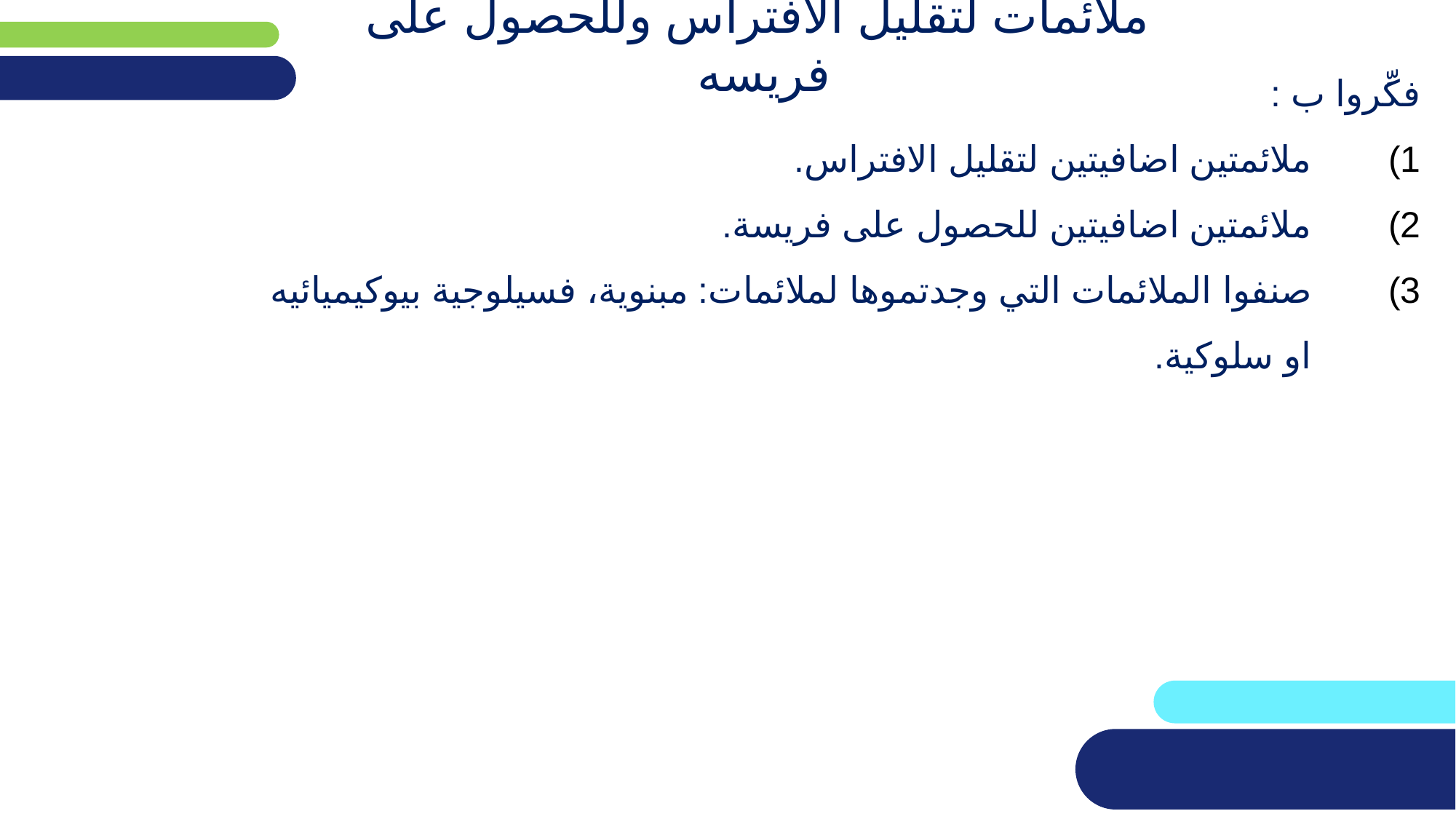

# ملائمات لتقليل الافتراس وللحصول على فريسه
فكِّروا ب :
ملائمتين اضافيتين لتقليل الافتراس.
ملائمتين اضافيتين للحصول على فريسة.
صنفوا الملائمات التي وجدتموها لملائمات: مبنوية، فسيلوجية بيوكيميائيه او سلوكية.